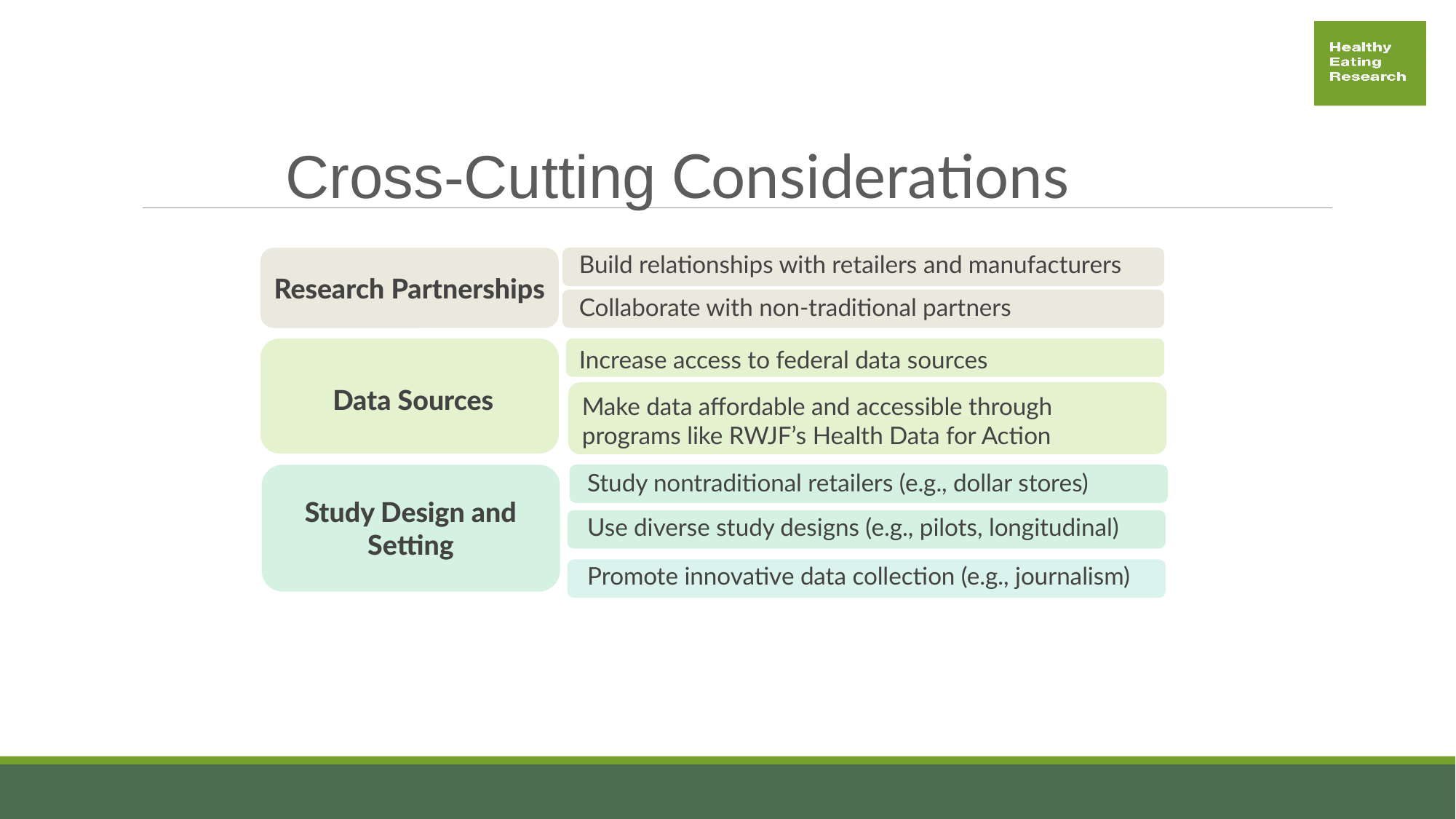

Cross-Cutting Considerations
Build relationships with retailers and manufacturers

Research Partnerships
Collaborate with non-traditional partners
Increase access to federal data sources

Data Sources
Make data affordable and accessible through programs like RWJF’s Health Data for Action
Study nontraditional retailers (e.g., dollar stores)
Study Design and Setting

Use diverse study designs (e.g., pilots, longitudinal)
Promote innovative data collection (e.g., journalism)